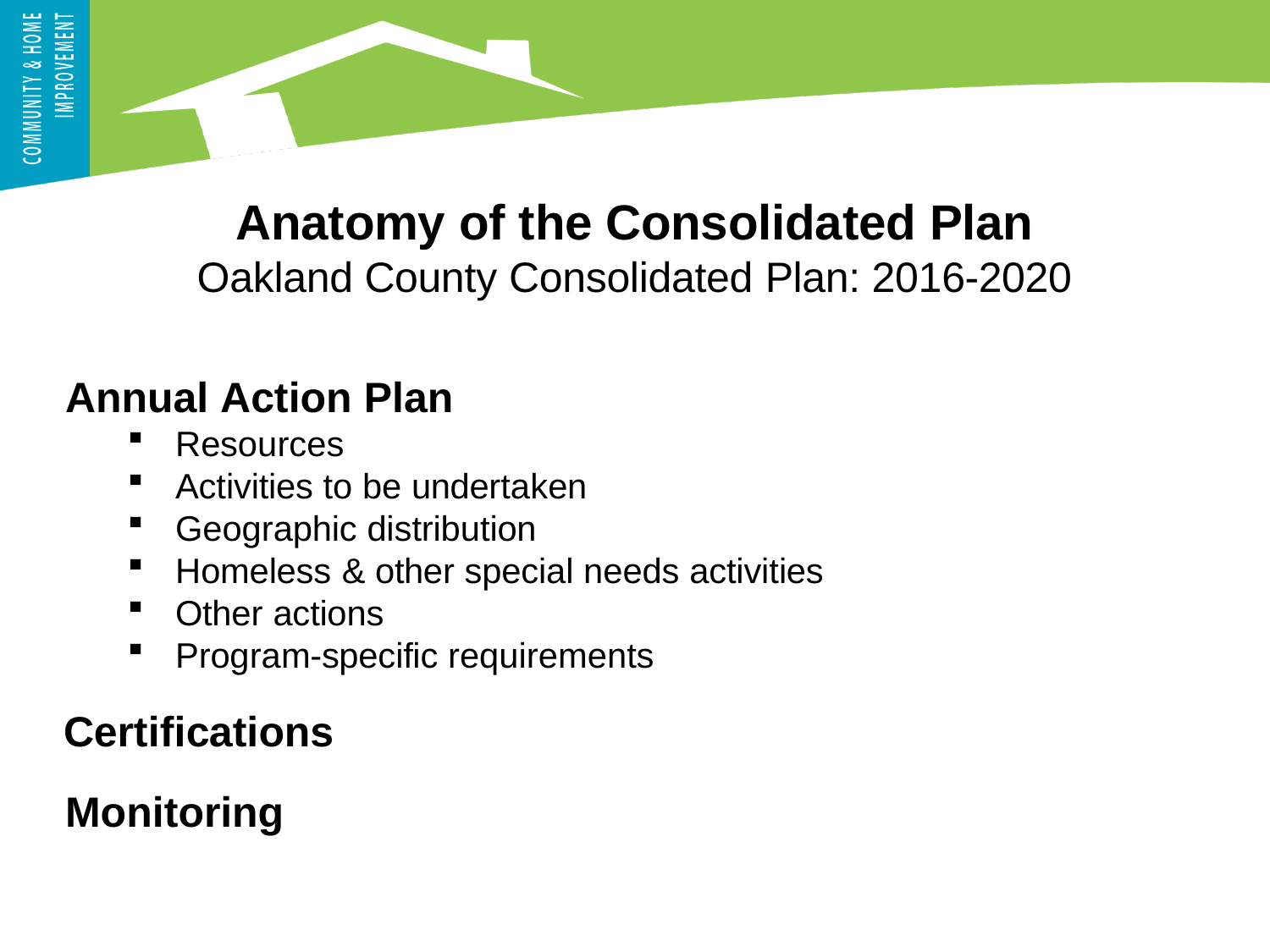

Anatomy of the Consolidated Plan
Oakland County Consolidated Plan: 2016-2020
Annual Action Plan
Resources
Activities to be undertaken
Geographic distribution
Homeless & other special needs activities
Other actions
Program-specific requirements

Certifications

Monitoring